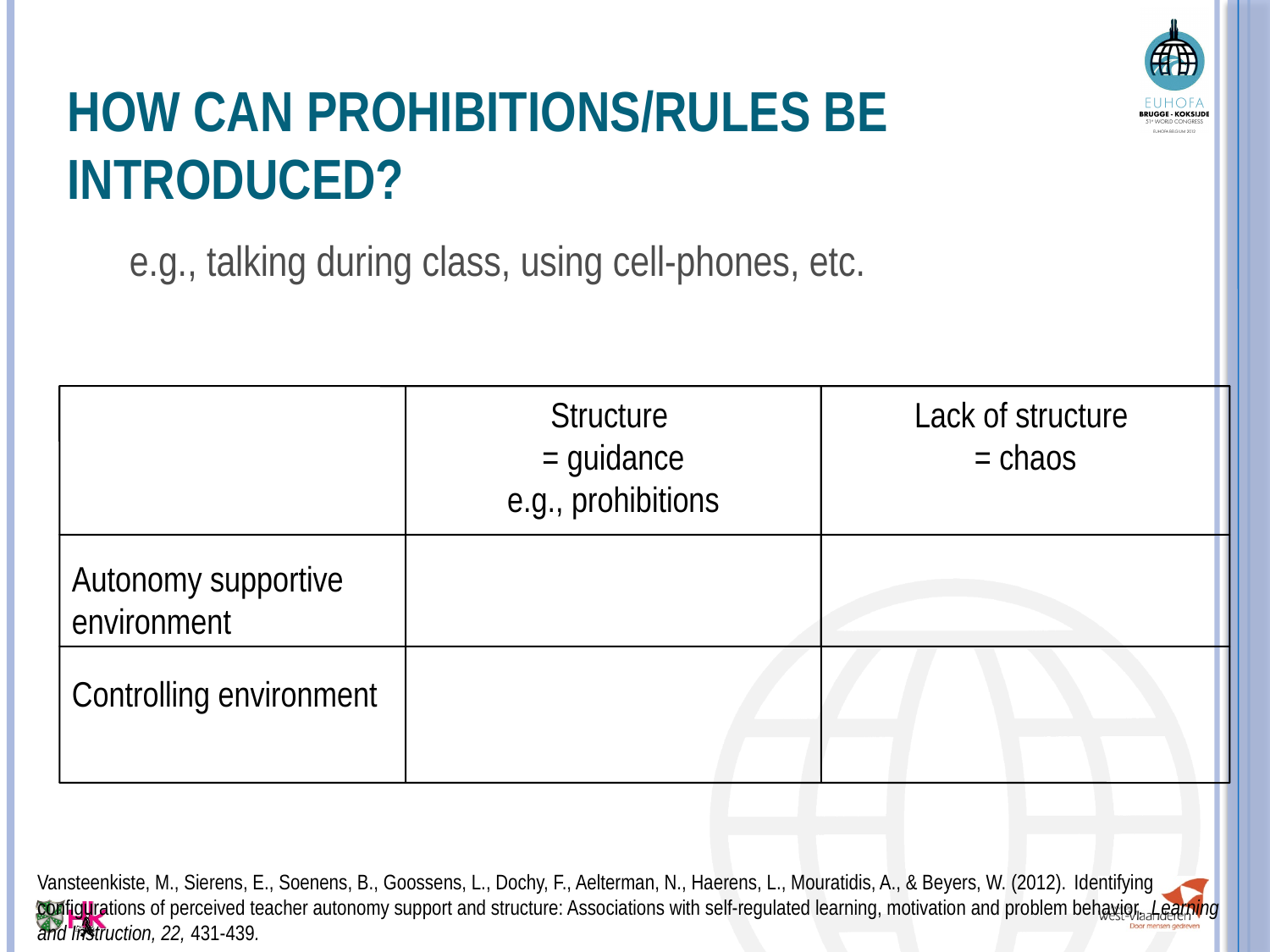

# How can prohibitions/rules be introduced?
	e.g., talking during class, using cell-phones, etc.

Structure
= guidance
e.g., prohibitions

Lack of structure
= chaos

Autonomy supportive environment

Controlling environment

Vansteenkiste, M., Sierens, E., Soenens, B., Goossens, L., Dochy, F., Aelterman, N., Haerens, L., Mouratidis, A., & Beyers, W. (2012). Identifying configurations of perceived teacher autonomy support and structure: Associations with self-regulated learning, motivation and problem behavior. Learning and Instruction, 22, 431-439.